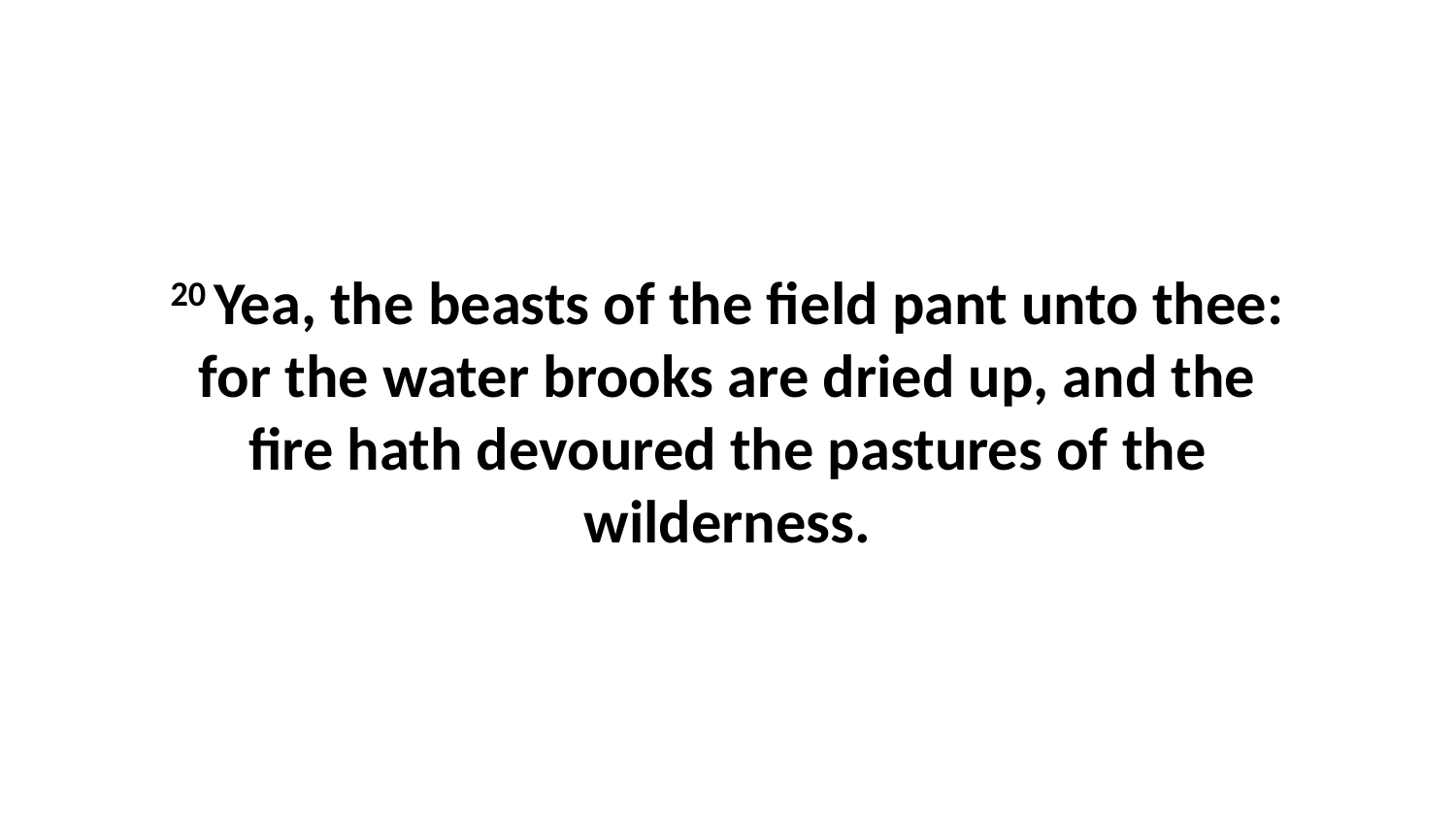

20 Yea, the beasts of the field pant unto thee: for the water brooks are dried up, and the fire hath devoured the pastures of the wilderness.